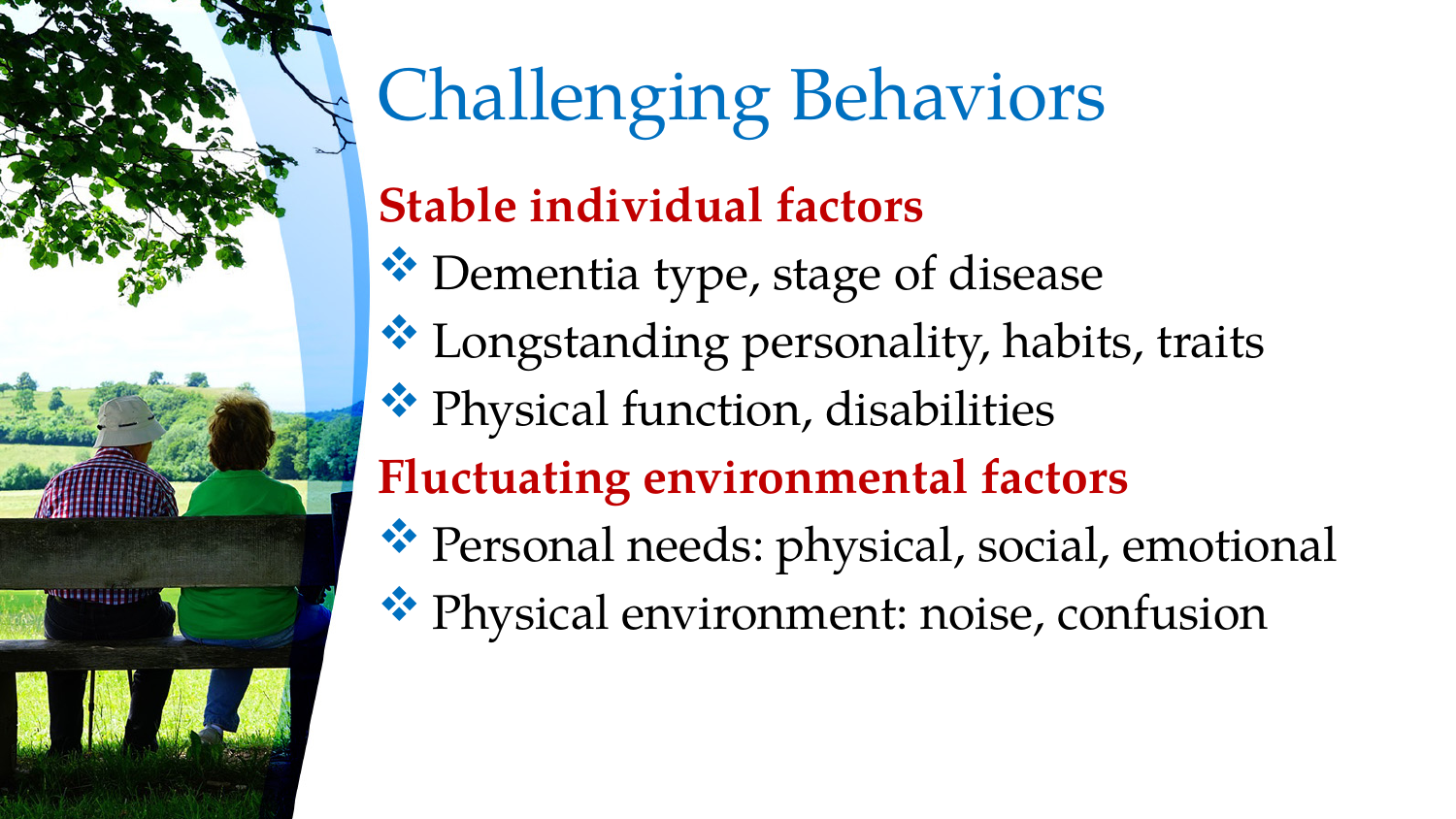

# Challenging Behaviors
Stable individual factors
Dementia type, stage of disease
Longstanding personality, habits, traits
Physical function, disabilities
Fluctuating environmental factors
Personal needs: physical, social, emotional
Physical environment: noise, confusion